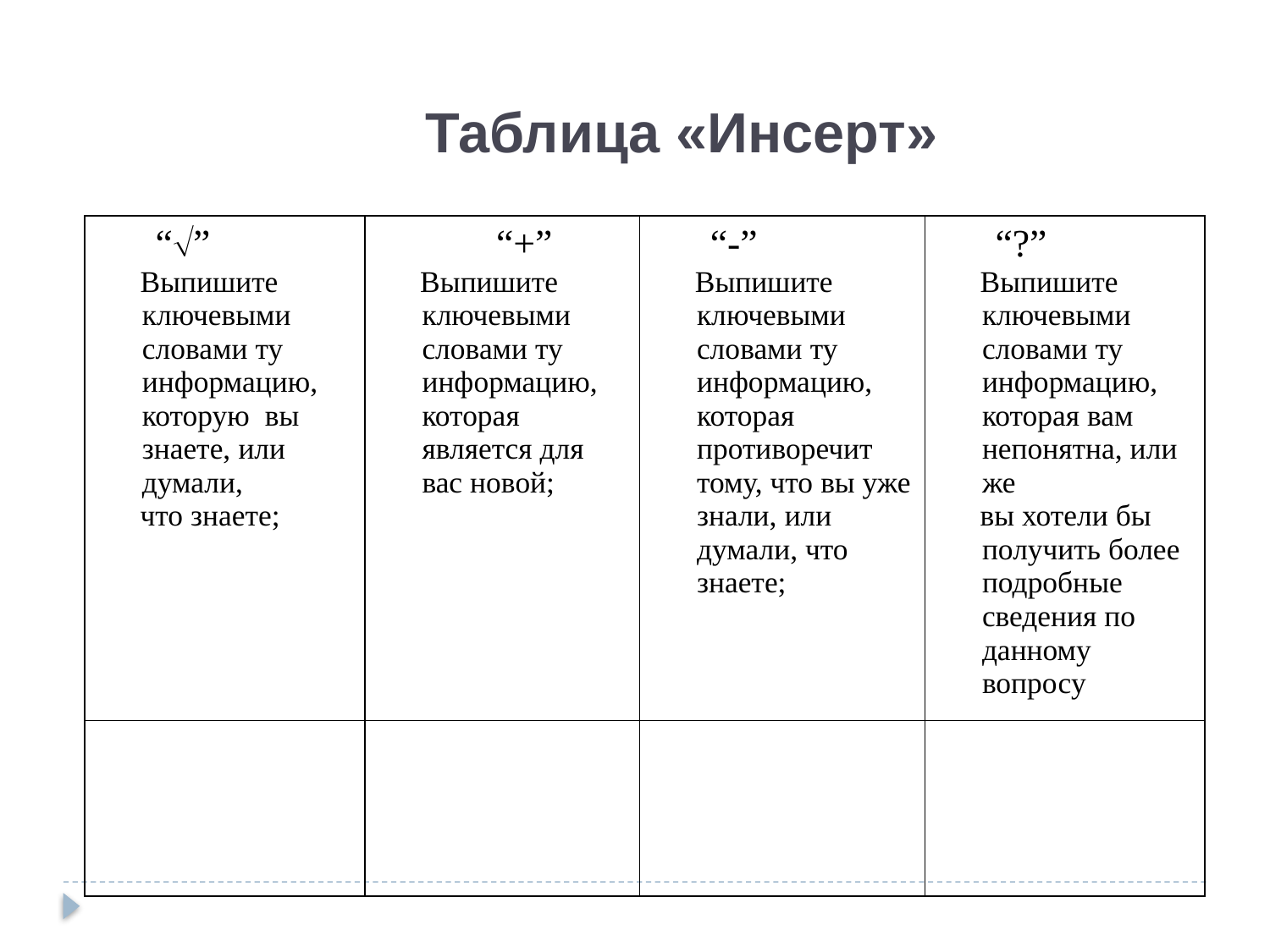

Таблица «Инсерт»
| “√” Выпишите ключевыми словами ту информацию, которую вы знаете, или думали, что знаете; | “+” Выпишите ключевыми словами ту информацию, которая является для вас новой; | “-” Выпишите ключевыми словами ту информацию, которая противоречит тому, что вы уже знали, или думали, что знаете; | “?” Выпишите ключевыми словами ту информацию, которая вам непонятна, или же вы хотели бы получить более подробные сведения по данному вопросу |
| --- | --- | --- | --- |
|  |  |  |  |